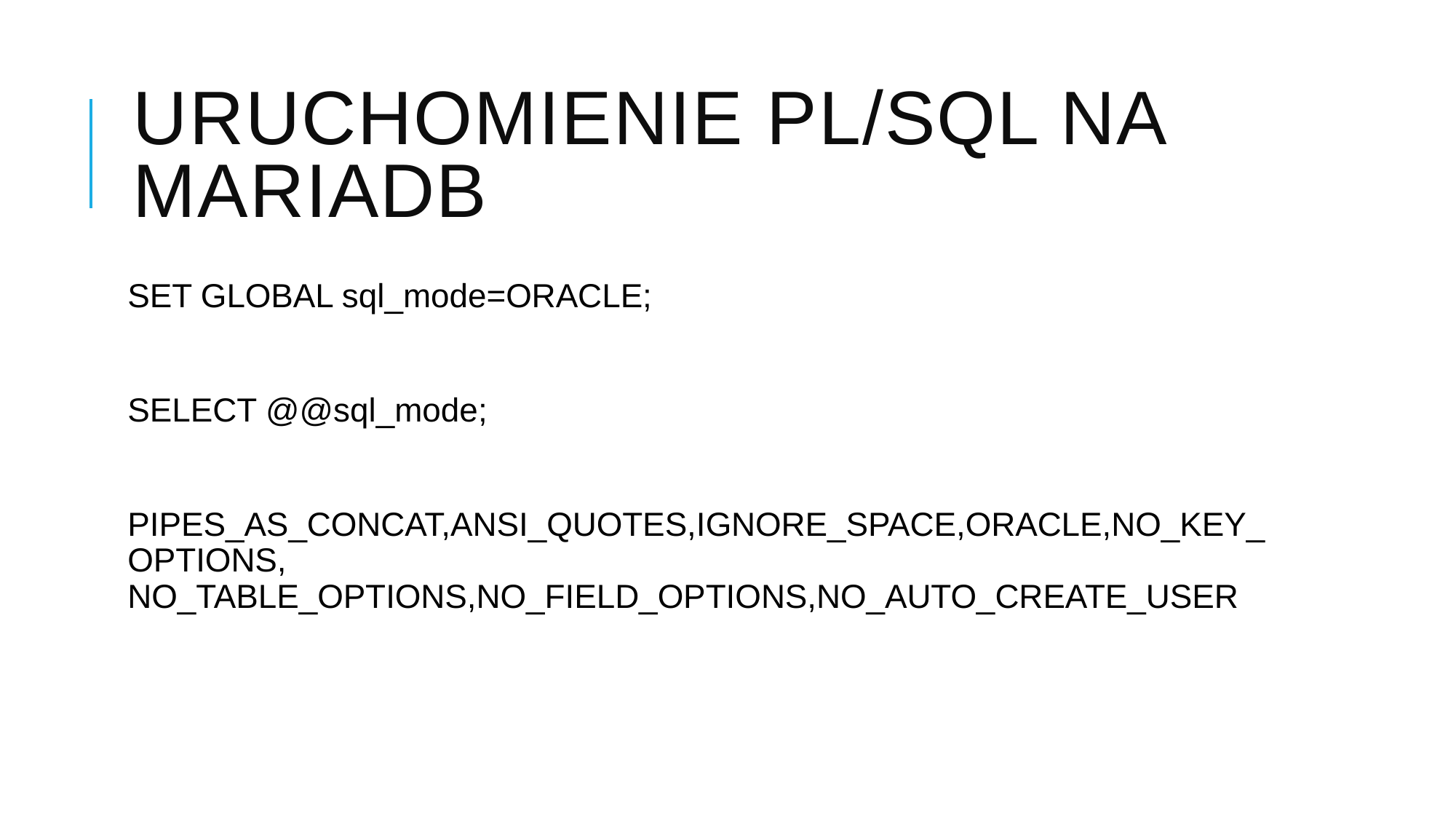

# Uruchomienie PL/SQL na MariaDB
SET GLOBAL sql_mode=ORACLE;

SELECT @@sql_mode;

PIPES_AS_CONCAT,ANSI_QUOTES,IGNORE_SPACE,ORACLE,NO_KEY_OPTIONS, NO_TABLE_OPTIONS,NO_FIELD_OPTIONS,NO_AUTO_CREATE_USER